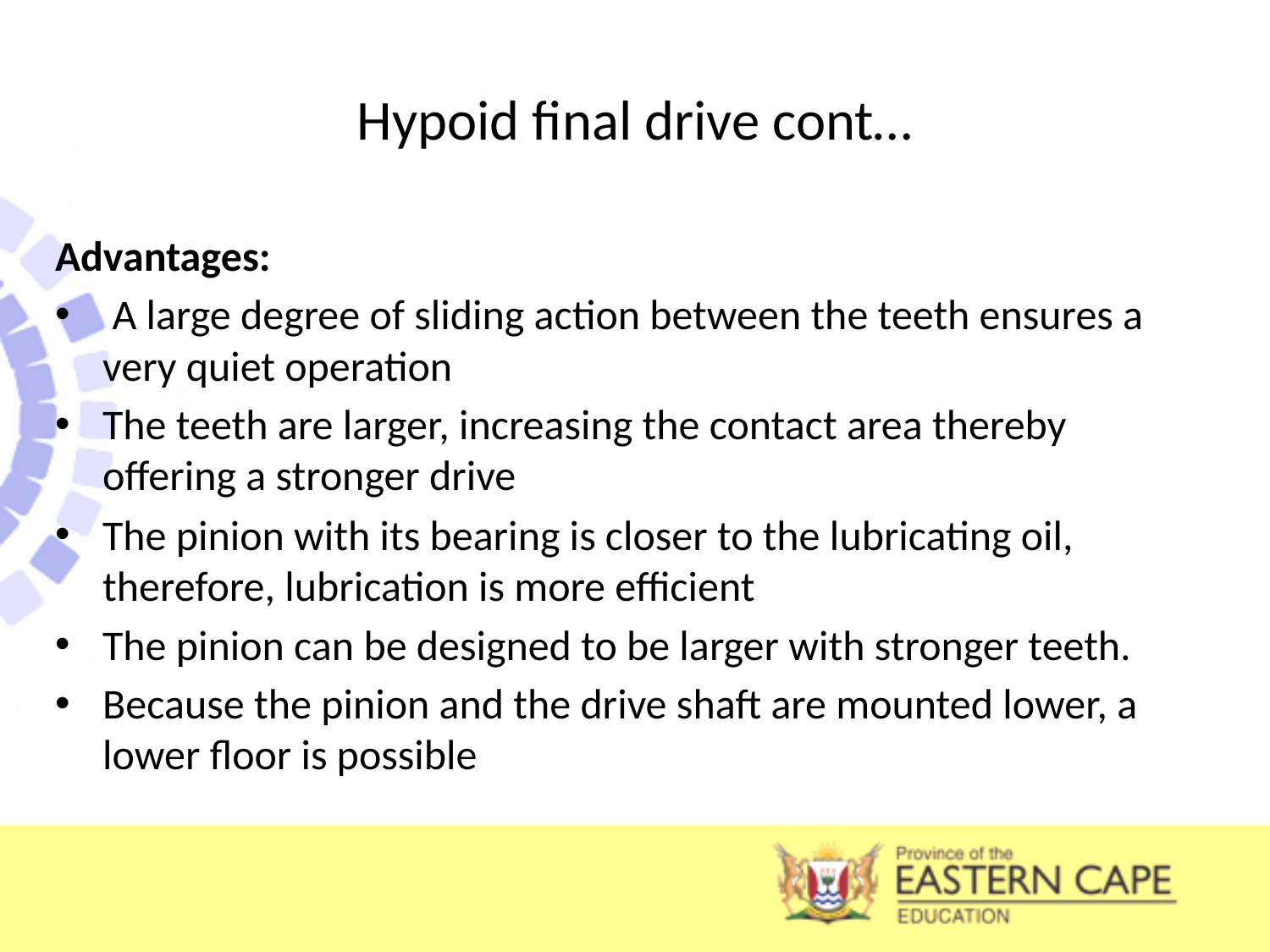

# Hypoid final drive cont…
Advantages:
 A large degree of sliding action between the teeth ensures a very quiet operation
The teeth are larger, increasing the contact area thereby offering a stronger drive
The pinion with its bearing is closer to the lubricating oil, therefore, lubrication is more efficient
The pinion can be designed to be larger with stronger teeth.
Because the pinion and the drive shaft are mounted lower, a lower floor is possible